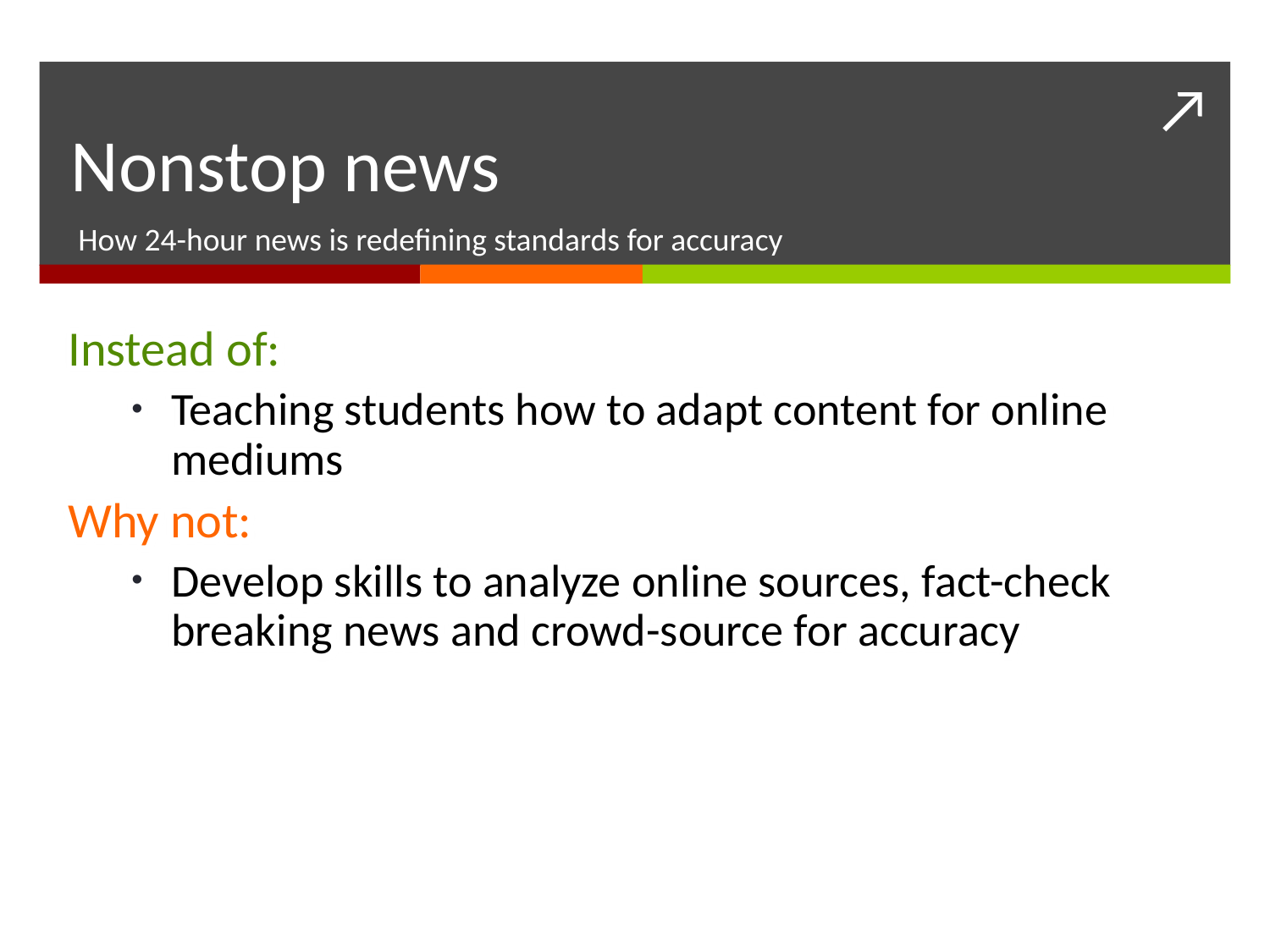

# Nonstop news
How 24-hour news is redefining standards for accuracy
Instead of:
Teaching students how to adapt content for online mediums
Why not:
Develop skills to analyze online sources, fact-check breaking news and crowd-source for accuracy